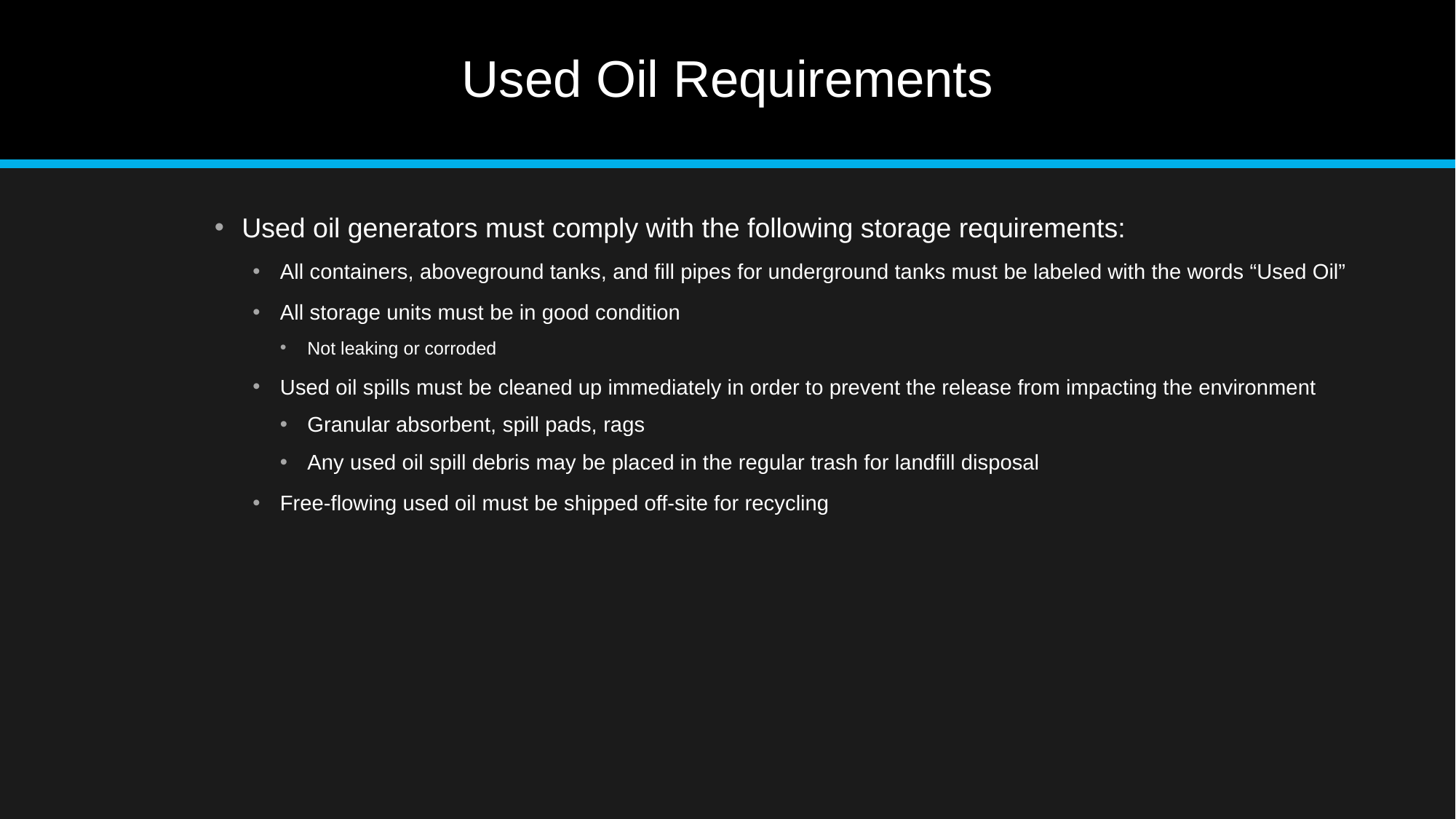

# Used Oil Requirements
Used oil generators must comply with the following storage requirements:
All containers, aboveground tanks, and fill pipes for underground tanks must be labeled with the words “Used Oil”
All storage units must be in good condition
Not leaking or corroded
Used oil spills must be cleaned up immediately in order to prevent the release from impacting the environment
Granular absorbent, spill pads, rags
Any used oil spill debris may be placed in the regular trash for landfill disposal
Free-flowing used oil must be shipped off-site for recycling